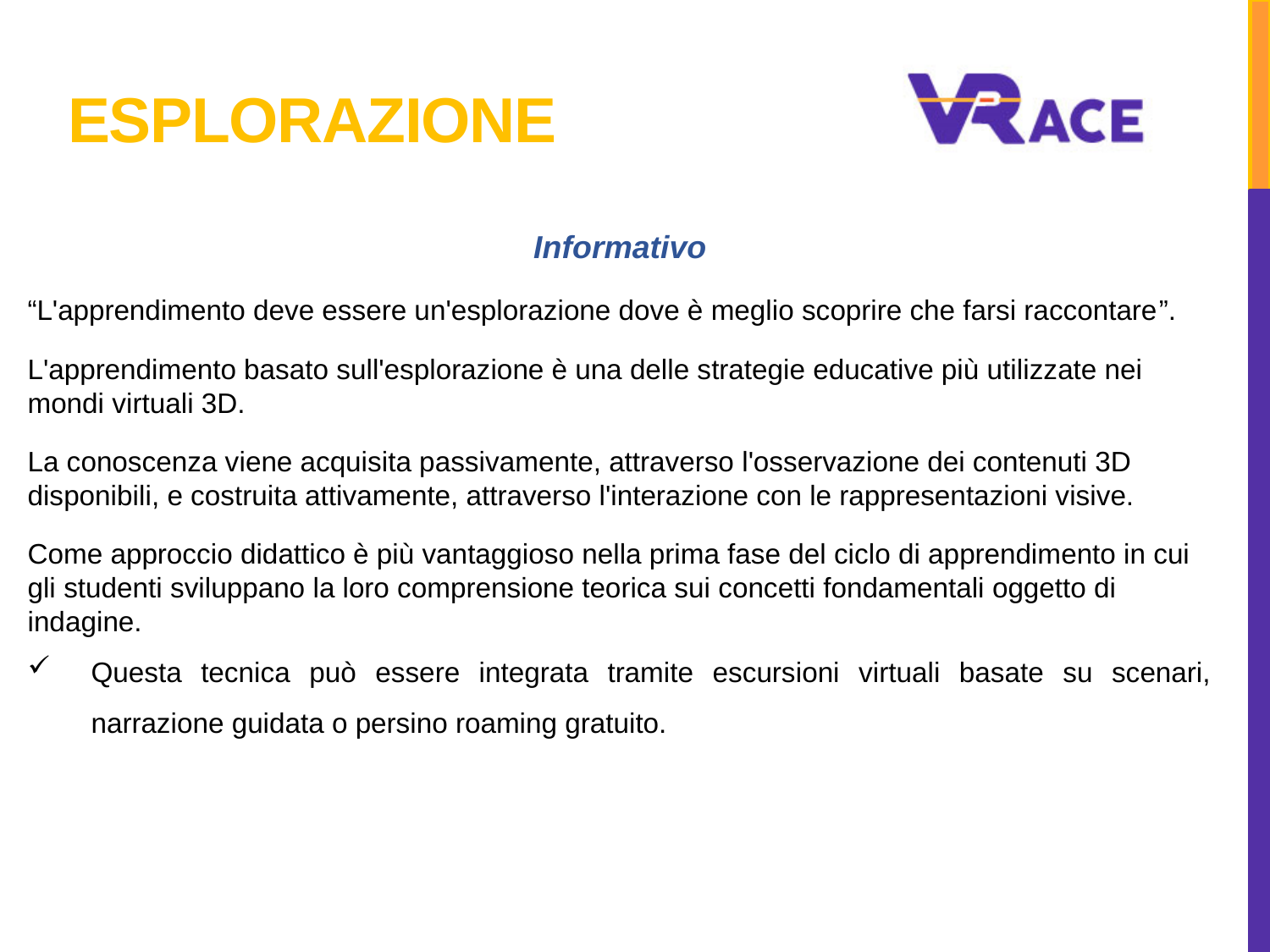

# Esplorazione
Informativo
“L'apprendimento deve essere un'esplorazione dove è meglio scoprire che farsi raccontare”.
L'apprendimento basato sull'esplorazione è una delle strategie educative più utilizzate nei mondi virtuali 3D.
La conoscenza viene acquisita passivamente, attraverso l'osservazione dei contenuti 3D disponibili, e costruita attivamente, attraverso l'interazione con le rappresentazioni visive.
Come approccio didattico è più vantaggioso nella prima fase del ciclo di apprendimento in cui gli studenti sviluppano la loro comprensione teorica sui concetti fondamentali oggetto di indagine.
Questa tecnica può essere integrata tramite escursioni virtuali basate su scenari, narrazione guidata o persino roaming gratuito.